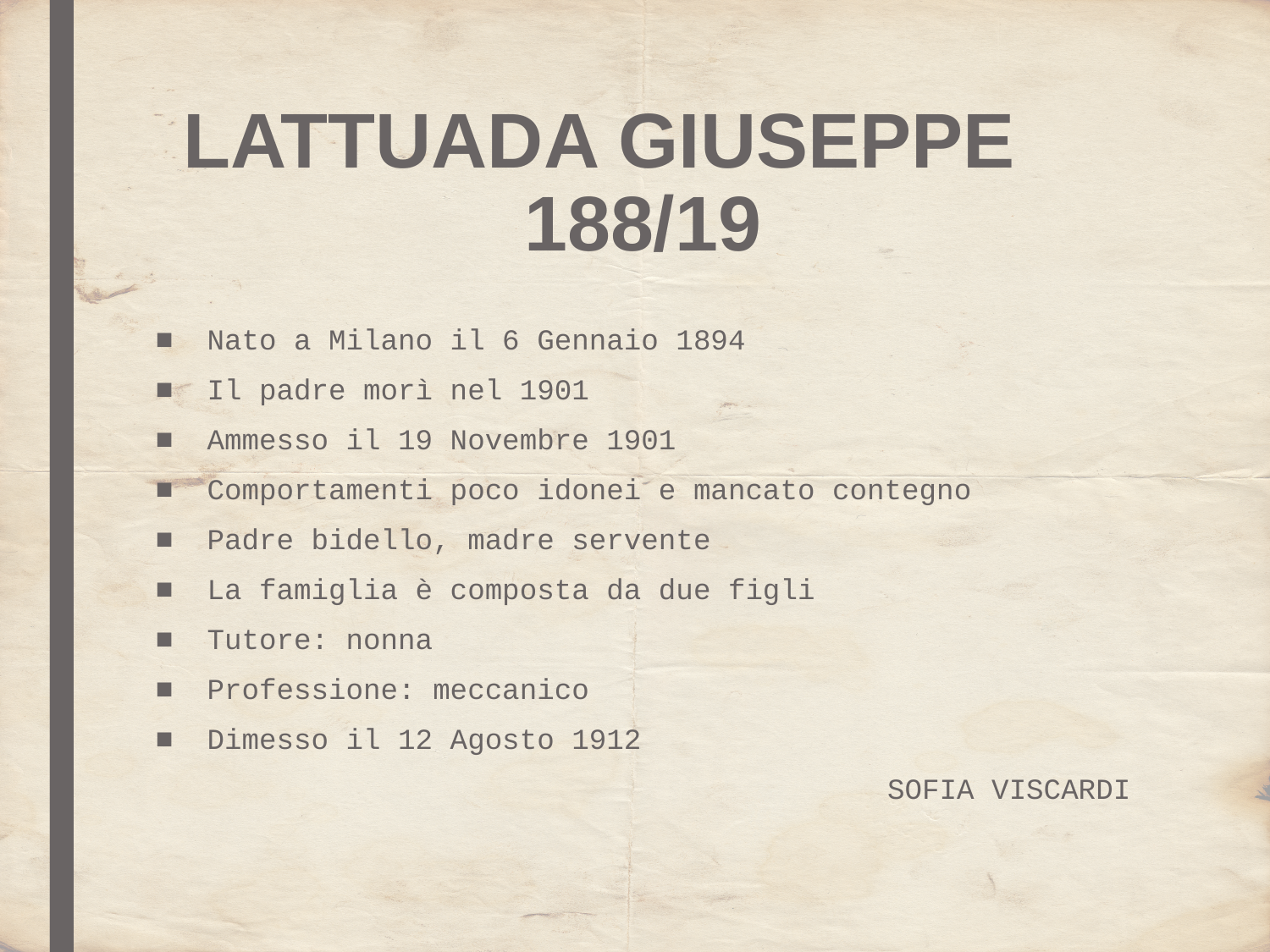

# LATTUADA GIUSEPPE     188/19
Nato a Milano il 6 Gennaio 1894
Il padre morì nel 1901
Ammesso il 19 Novembre 1901
Comportamenti poco idonei e mancato contegno
Padre bidello, madre servente
La famiglia è composta da due figli
Tutore: nonna
Professione: meccanico
Dimesso il 12 Agosto 1912
SOFIA VISCARDI